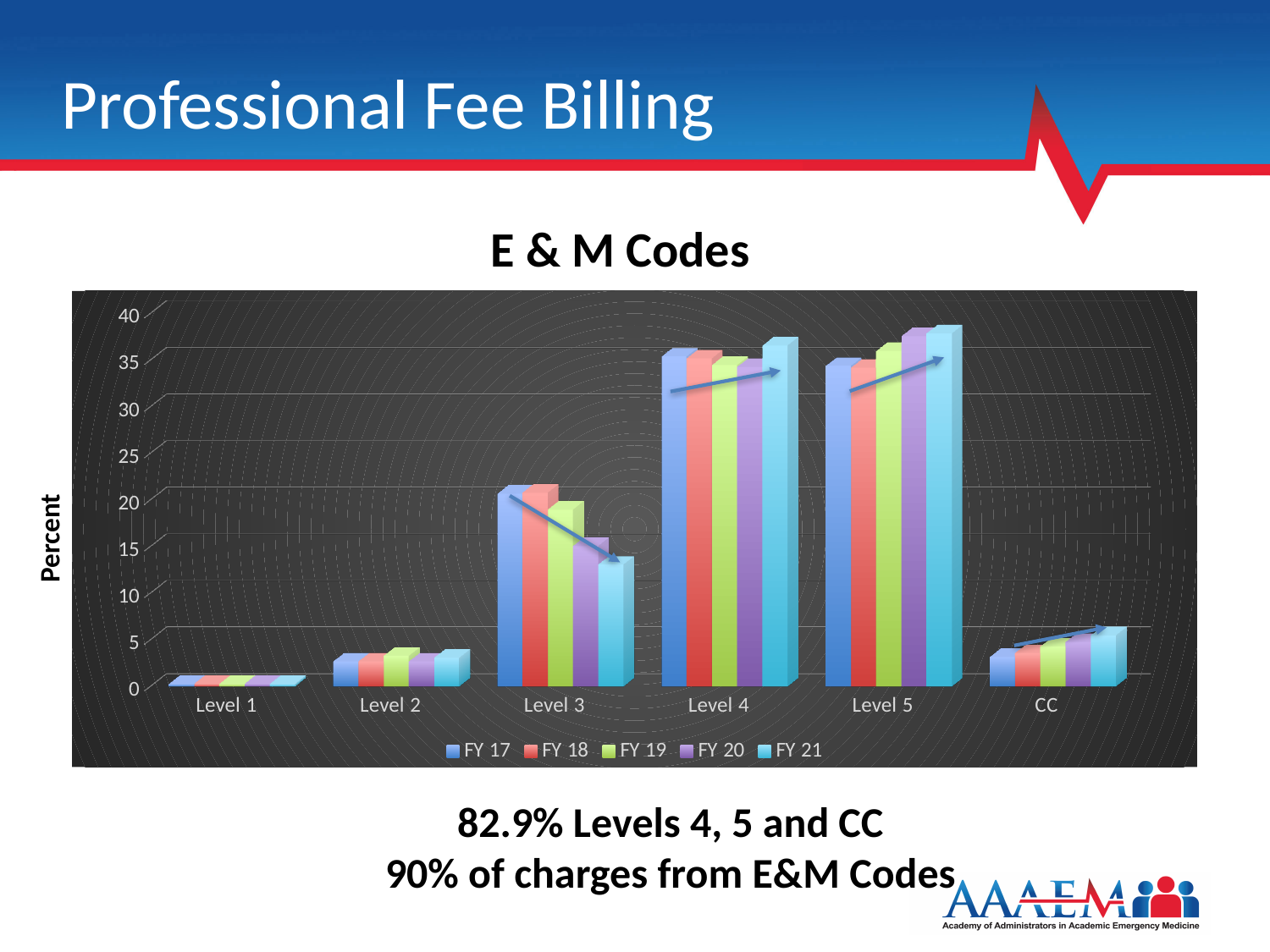

# Professional Fee Billing
E & M Codes

[unsupported chart]

Percent
82.9% Levels 4, 5 and CC
90% of charges from E&M Codes